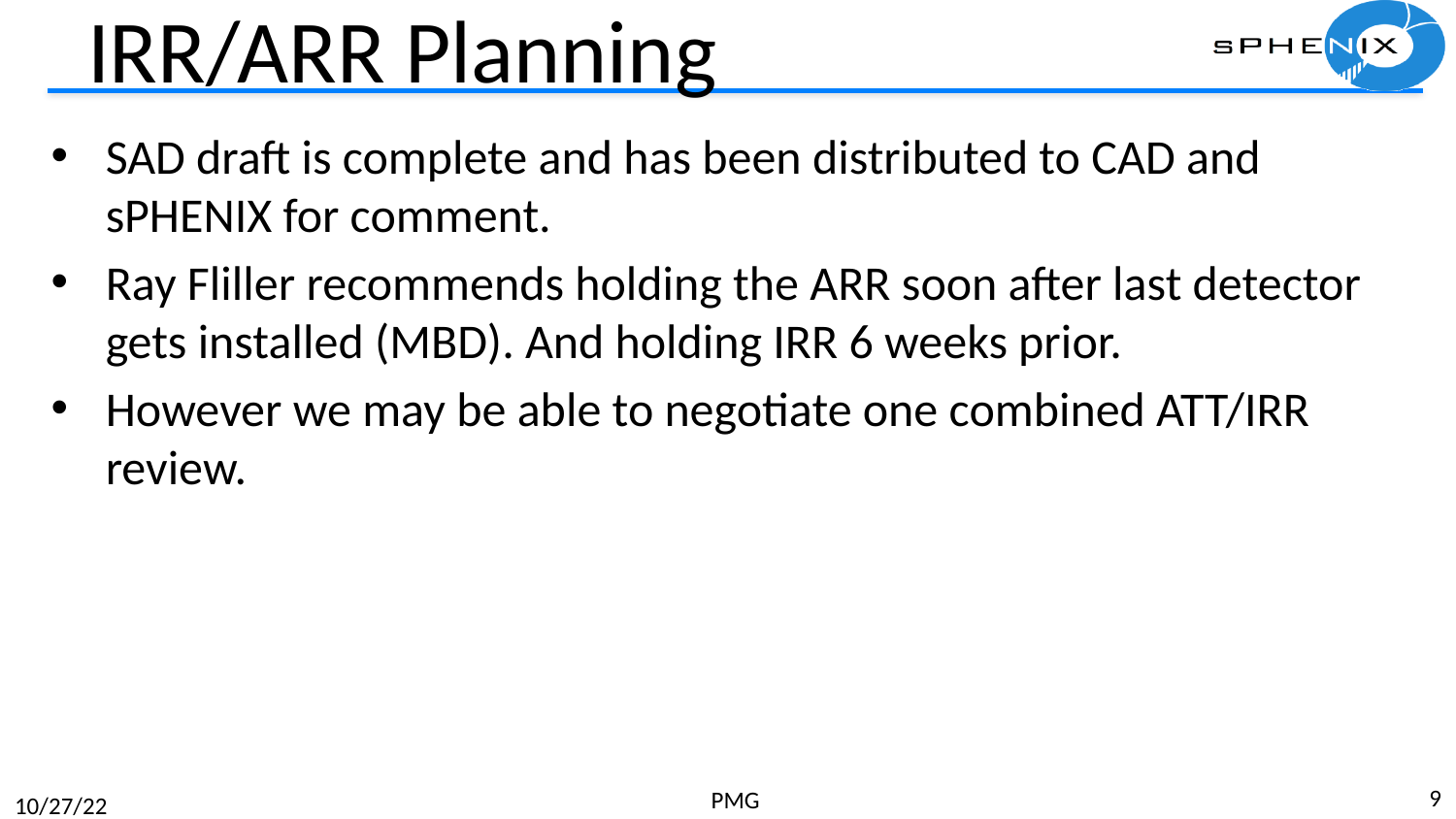

# IRR/ARR Planning
SAD draft is complete and has been distributed to CAD and sPHENIX for comment.
Ray Fliller recommends holding the ARR soon after last detector gets installed (MBD). And holding IRR 6 weeks prior.
However we may be able to negotiate one combined ATT/IRR review.
9
PMG
10/27/22